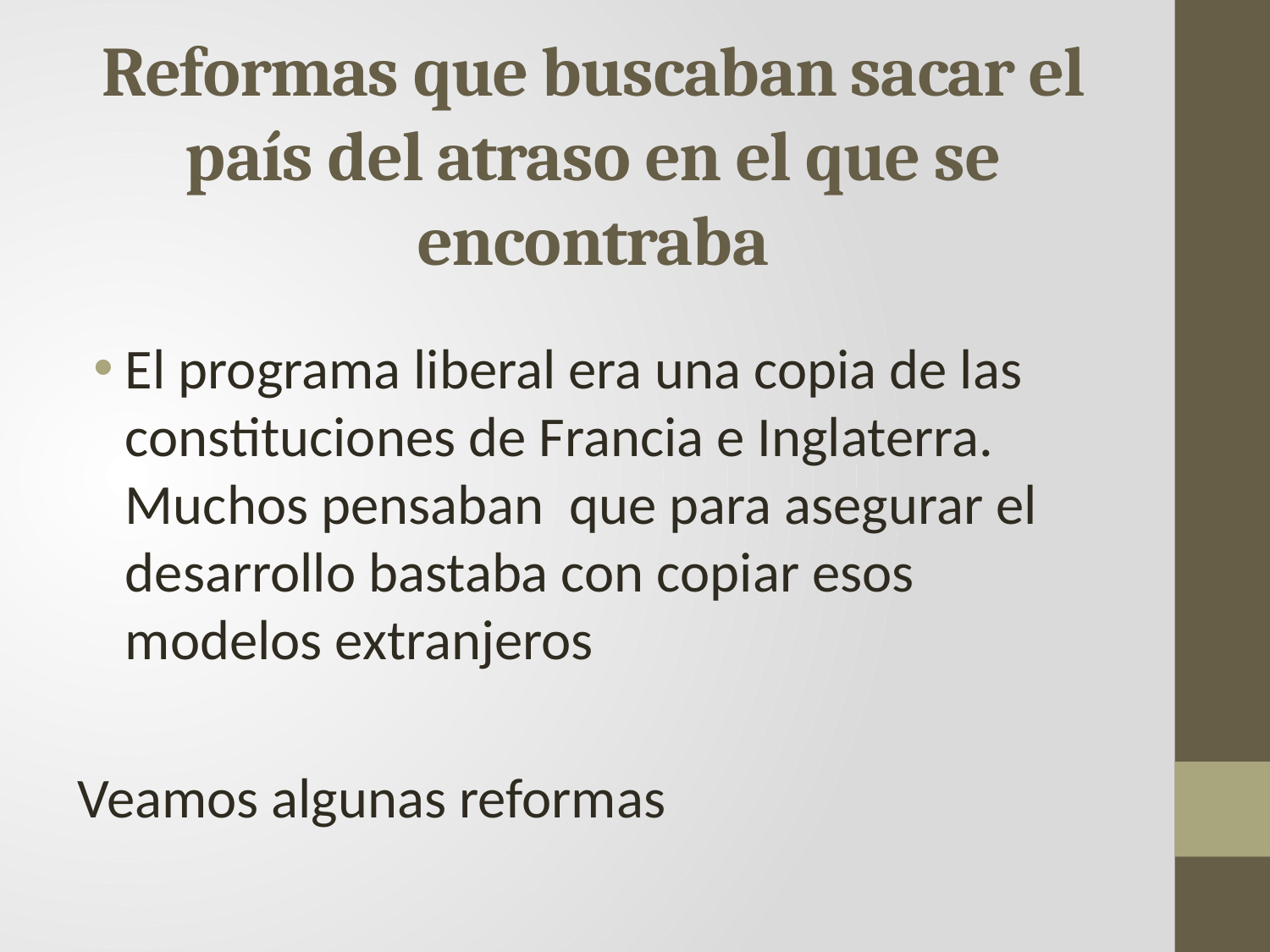

# Reformas que buscaban sacar el país del atraso en el que se encontraba
El programa liberal era una copia de las constituciones de Francia e Inglaterra. Muchos pensaban  que para asegurar el desarrollo bastaba con copiar esos modelos extranjeros

Veamos algunas reformas